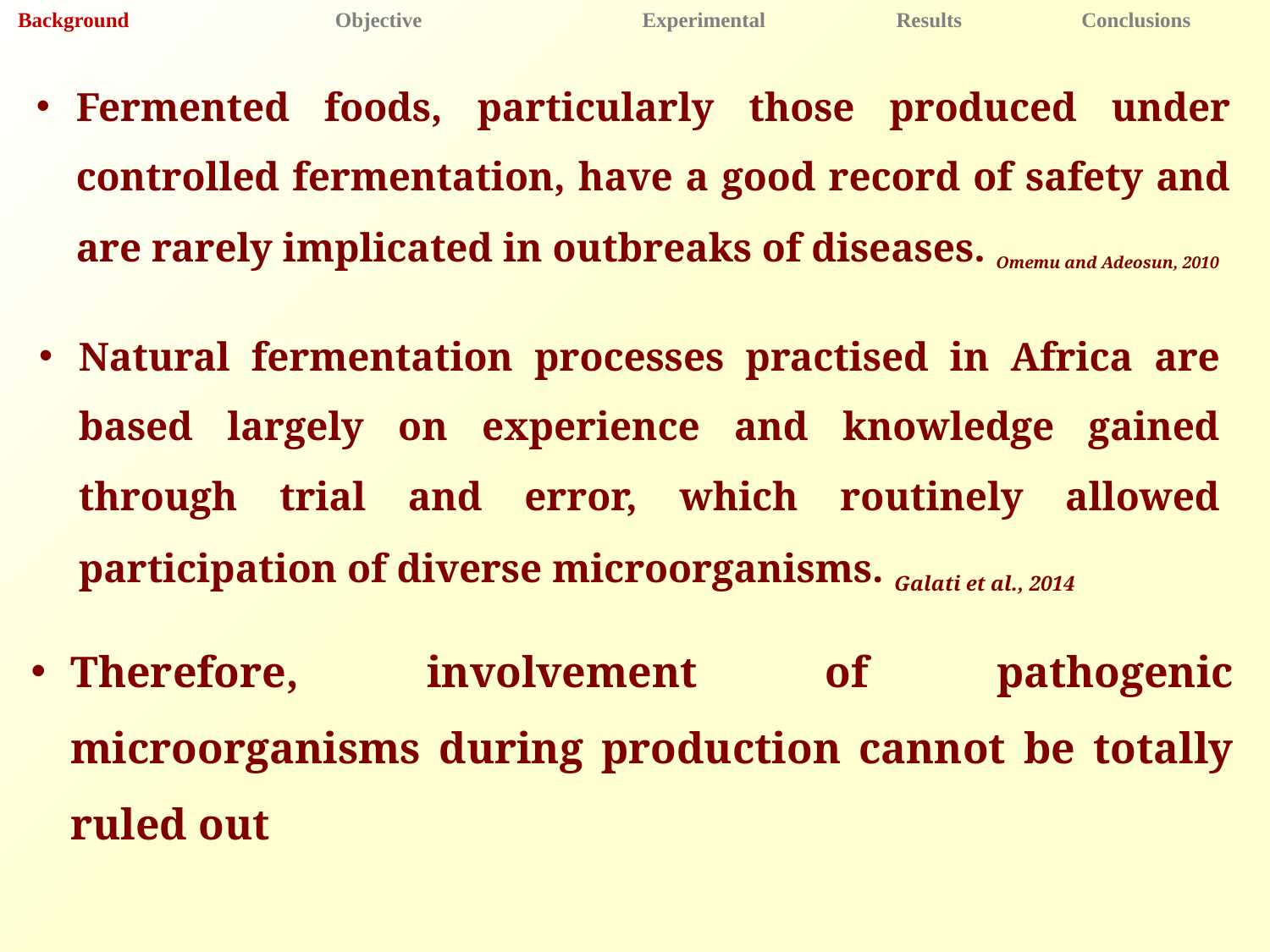

Background  	              Objective 	           	Experimental 	Results          	           Conclusions
Fermented foods, particularly those produced under controlled fermentation, have a good record of safety and are rarely implicated in outbreaks of diseases. Omemu and Adeosun, 2010
Natural fermentation processes practised in Africa are based largely on experience and knowledge gained through trial and error, which routinely allowed participation of diverse microorganisms. Galati et al., 2014
Therefore, involvement of pathogenic microorganisms during production cannot be totally ruled out